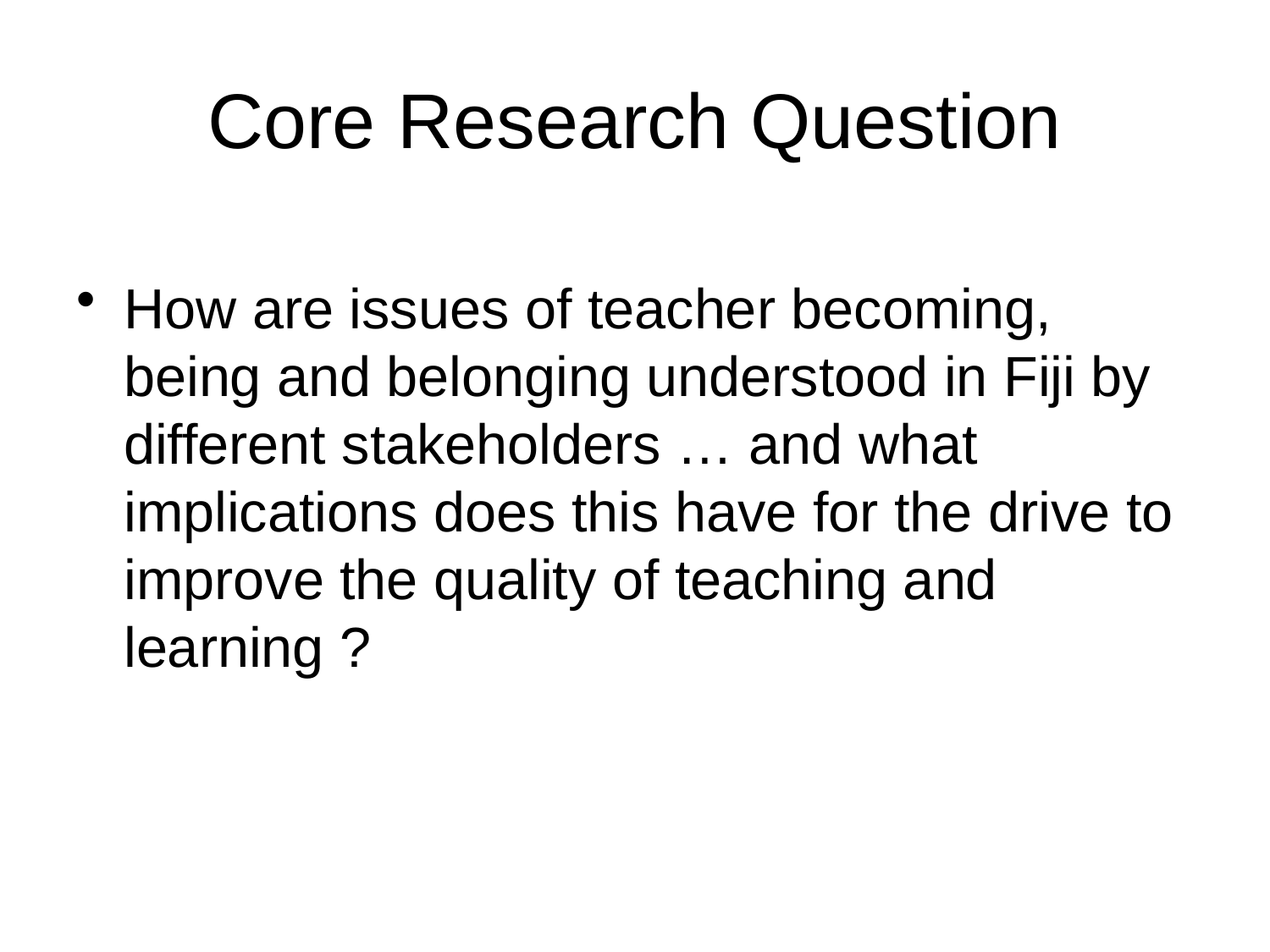

# Core Research Question
How are issues of teacher becoming, being and belonging understood in Fiji by different stakeholders … and what implications does this have for the drive to improve the quality of teaching and learning ?